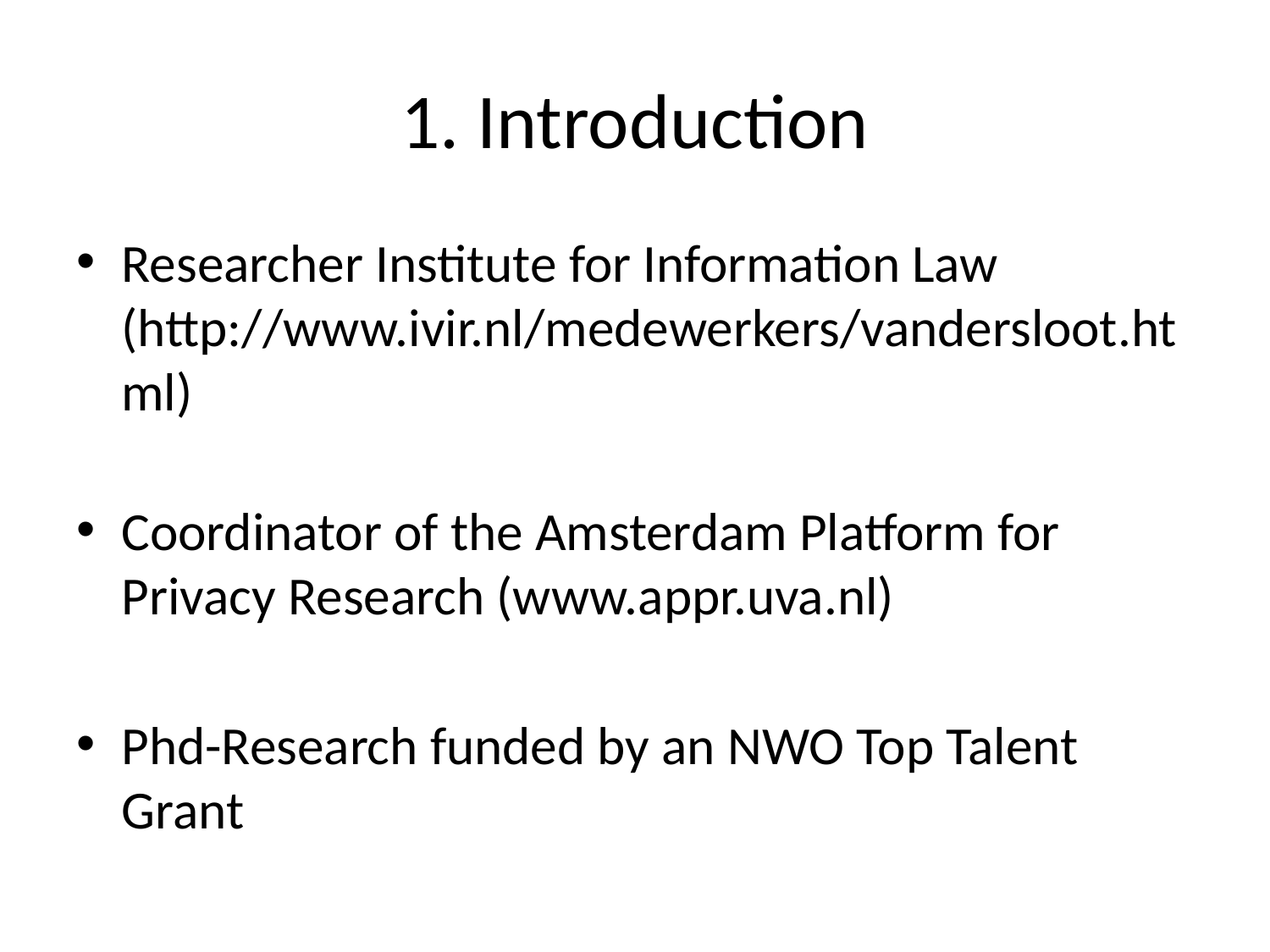

# 1. Introduction
Researcher Institute for Information Law (http://www.ivir.nl/medewerkers/vandersloot.html)
Coordinator of the Amsterdam Platform for Privacy Research (www.appr.uva.nl)

Phd-Research funded by an NWO Top Talent Grant